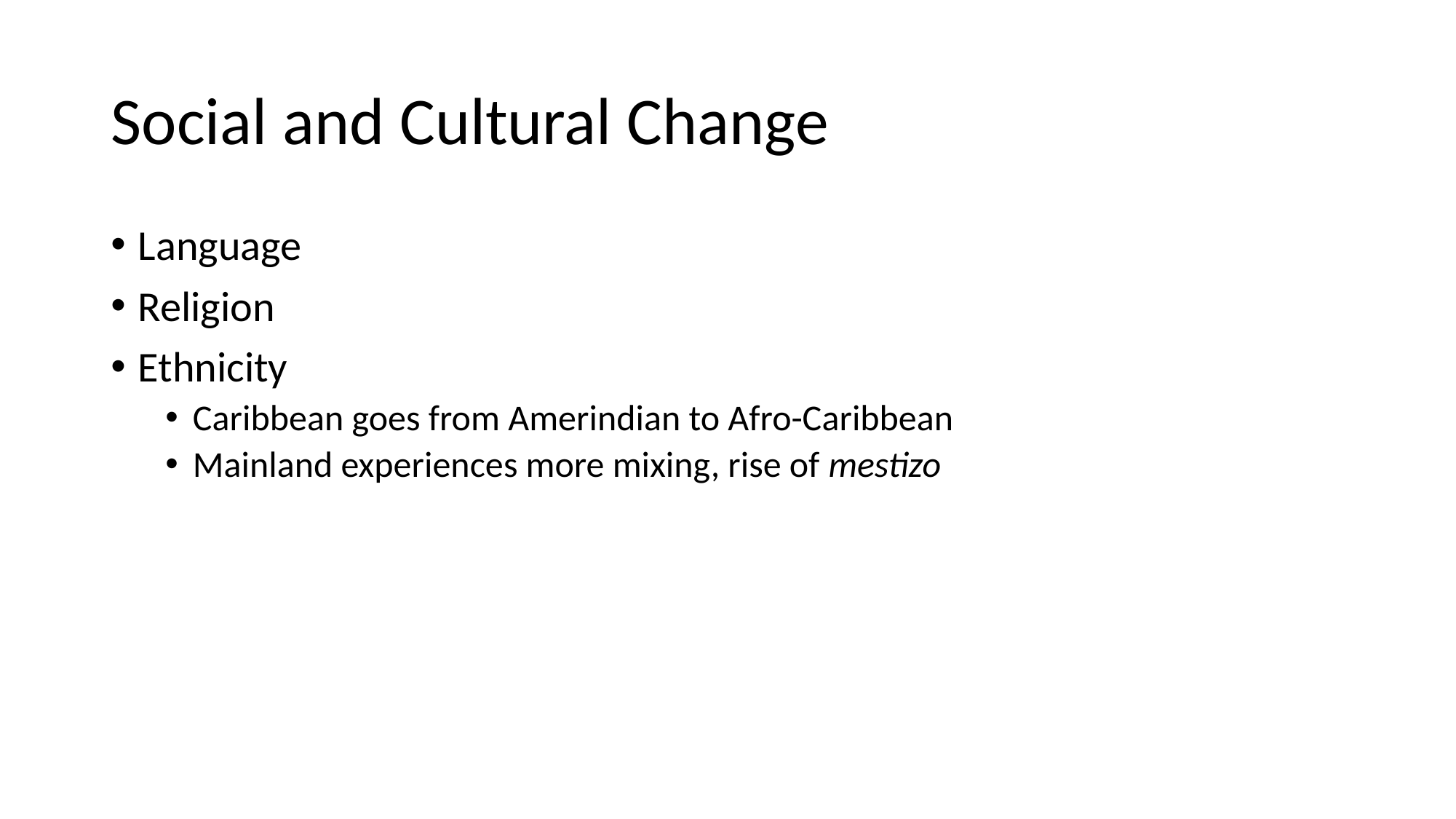

# Social and Cultural Change
Language
Religion
Ethnicity
Caribbean goes from Amerindian to Afro-Caribbean
Mainland experiences more mixing, rise of mestizo